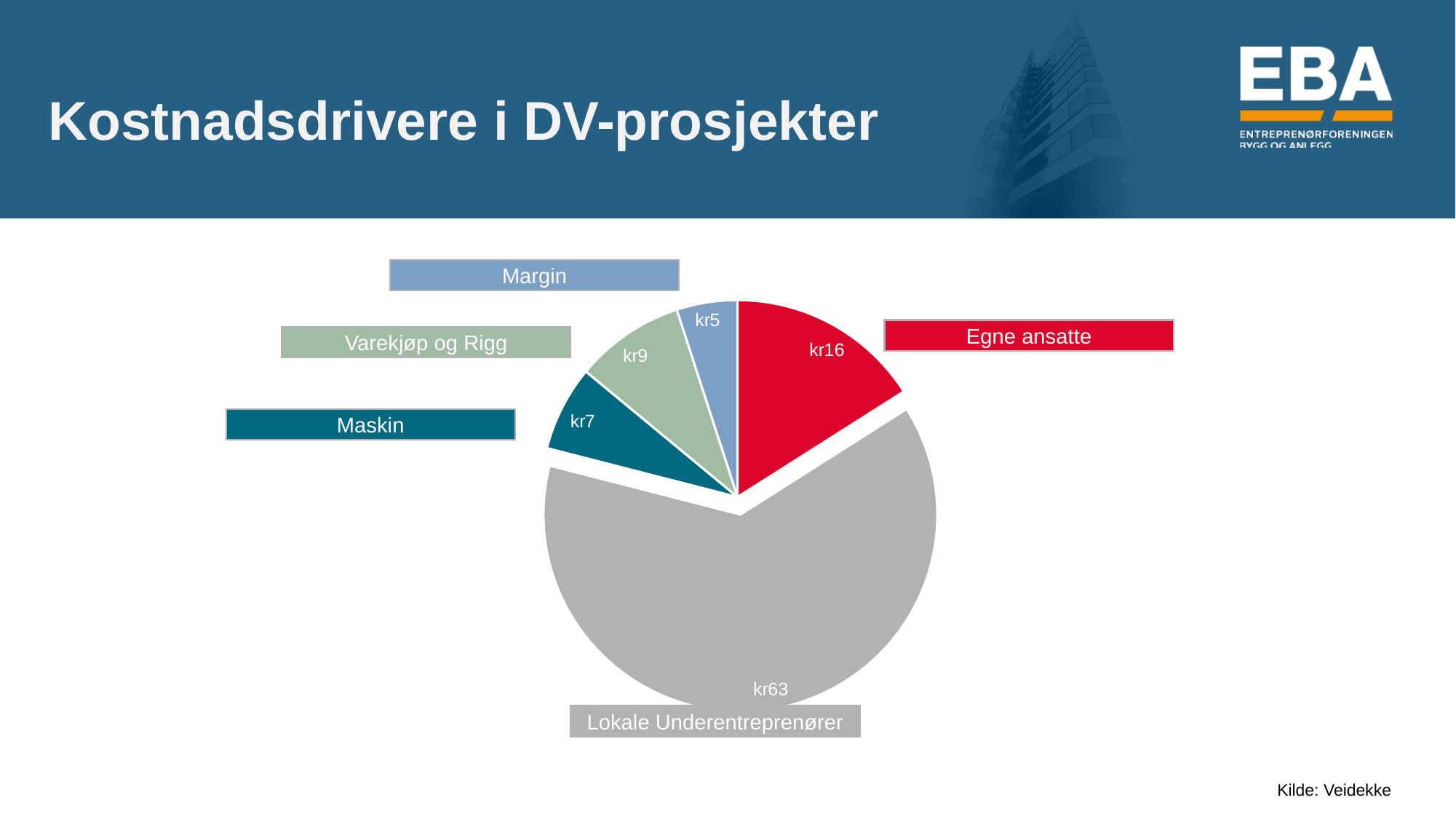

# Kostnadsdrivere i DV-prosjekter

### Chart

| Category | Salg |
|---|---|
| Egne ansatte | 16.0 |
| Lokale underentrenører | 63.0 |
| Maskin | 7.0 |
| Rigg og varekjøp | 9.0 |
| Margin | 5.0 |
Margin
Egne ansatte
Varekjøp og Rigg
Maskin
Lokale Underentreprenører
Kilde: Veidekke